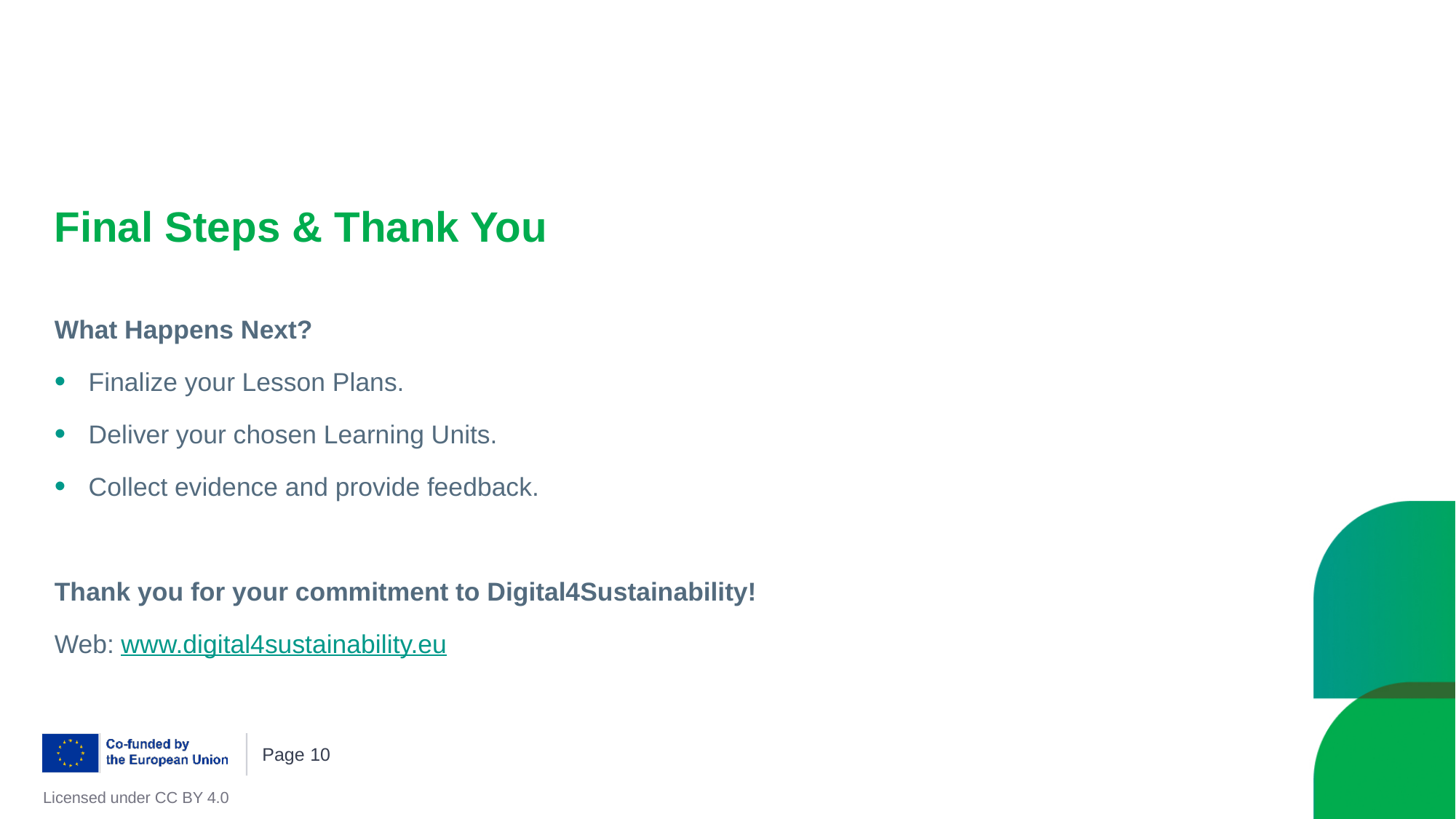

# Final Steps & Thank You
What Happens Next?
Finalize your Lesson Plans.
Deliver your chosen Learning Units.
Collect evidence and provide feedback.

Thank you for your commitment to Digital4Sustainability!
Web: www.digital4sustainability.eu